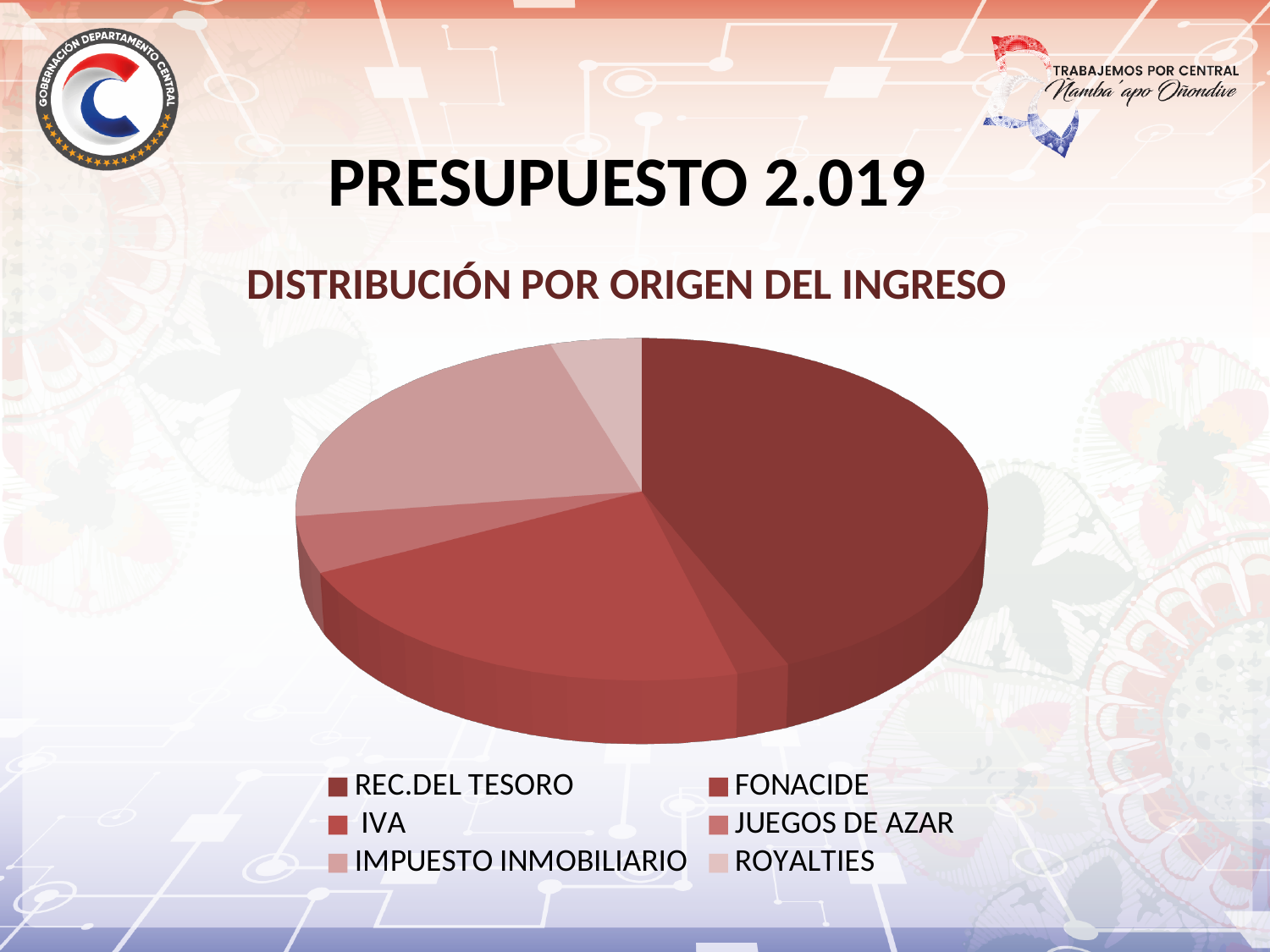

PRESUPUESTO 2.019
DISTRIBUCIÓN POR ORIGEN DEL INGRESO

[unsupported chart]